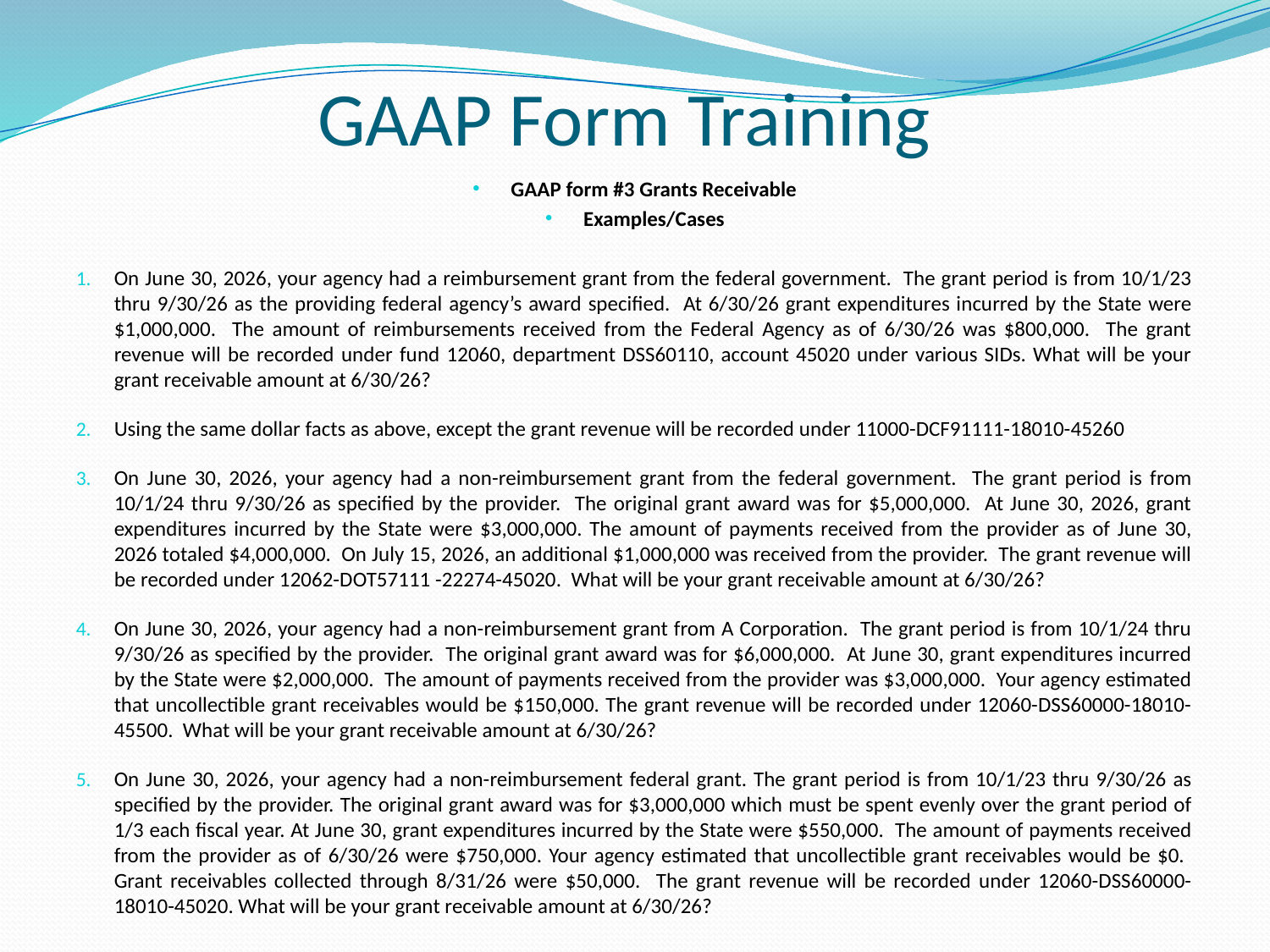

# GAAP Form Training
GAAP form #3 Grants Receivable
Examples/Cases

On June 30, 2026, your agency had a reimbursement grant from the federal government.  The grant period is from 10/1/23 thru 9/30/26 as the providing federal agency’s award specified.  At 6/30/26 grant expenditures incurred by the State were $1,000,000.  The amount of reimbursements received from the Federal Agency as of 6/30/26 was $800,000.  The grant revenue will be recorded under fund 12060, department DSS60110, account 45020 under various SIDs. What will be your grant receivable amount at 6/30/26?

Using the same dollar facts as above, except the grant revenue will be recorded under 11000-DCF91111-18010-45260

On June 30, 2026, your agency had a non-reimbursement grant from the federal government.  The grant period is from 10/1/24 thru 9/30/26 as specified by the provider.  The original grant award was for $5,000,000.  At June 30, 2026, grant expenditures incurred by the State were $3,000,000. The amount of payments received from the provider as of June 30, 2026 totaled $4,000,000.  On July 15, 2026, an additional $1,000,000 was received from the provider.  The grant revenue will be recorded under 12062-DOT57111 -22274-45020.  What will be your grant receivable amount at 6/30/26?

On June 30, 2026, your agency had a non-reimbursement grant from A Corporation.  The grant period is from 10/1/24 thru 9/30/26 as specified by the provider.  The original grant award was for $6,000,000.  At June 30, grant expenditures incurred by the State were $2,000,000.  The amount of payments received from the provider was $3,000,000.  Your agency estimated that uncollectible grant receivables would be $150,000. The grant revenue will be recorded under 12060-DSS60000-18010-45500.  What will be your grant receivable amount at 6/30/26?

On June 30, 2026, your agency had a non-reimbursement federal grant. The grant period is from 10/1/23 thru 9/30/26 as specified by the provider. The original grant award was for $3,000,000 which must be spent evenly over the grant period of 1/3 each fiscal year. At June 30, grant expenditures incurred by the State were $550,000.  The amount of payments received from the provider as of 6/30/26 were $750,000. Your agency estimated that uncollectible grant receivables would be $0.  Grant receivables collected through 8/31/26 were $50,000.  The grant revenue will be recorded under 12060-DSS60000-18010-45020. What will be your grant receivable amount at 6/30/26?